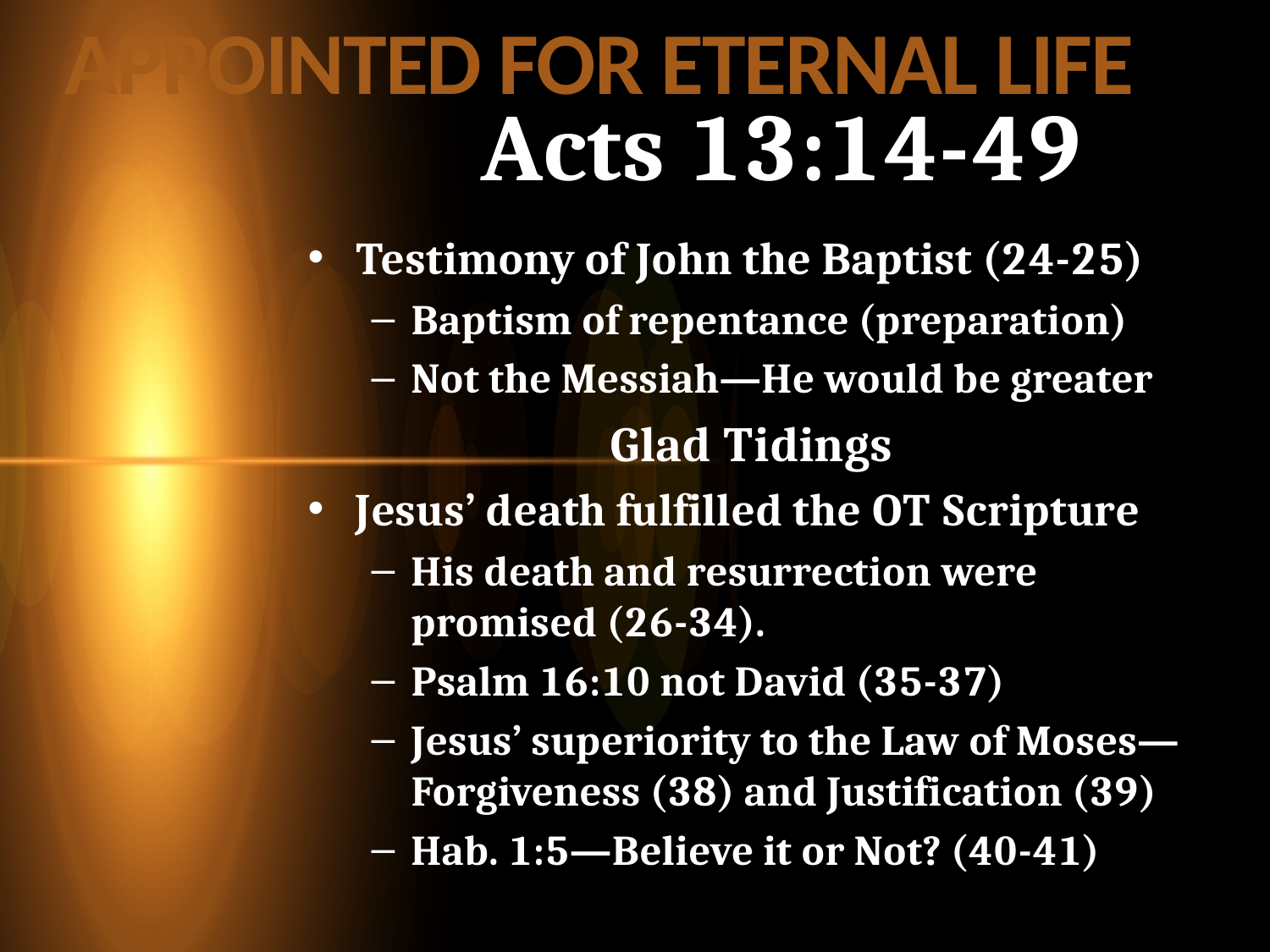

APPOINTED FOR ETERNAL LIFE
# Acts 13:14-49
Testimony of John the Baptist (24-25)
Baptism of repentance (preparation)
Not the Messiah—He would be greater
Glad Tidings
Jesus’ death fulfilled the OT Scripture
His death and resurrection were promised (26-34).
Psalm 16:10 not David (35-37)
Jesus’ superiority to the Law of Moses—Forgiveness (38) and Justification (39)
Hab. 1:5—Believe it or Not? (40-41)